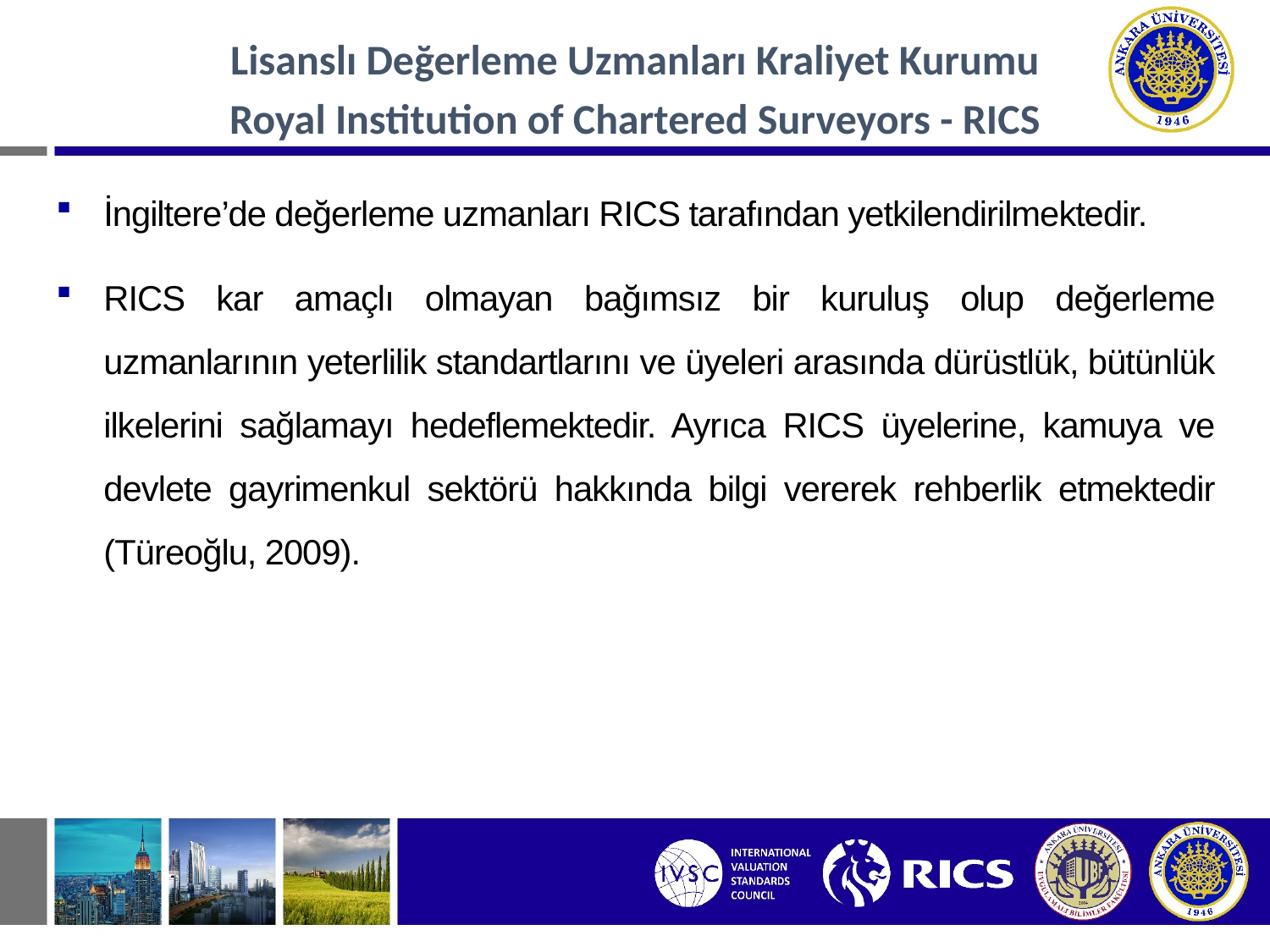

#
Lisanslı Değerleme Uzmanları Kraliyet Kurumu
Royal Institution of Chartered Surveyors - RICS

İngiltere’de değerleme uzmanları RICS tarafından yetkilendirilmektedir.
RICS kar amaçlı olmayan bağımsız bir kuruluş olup değerleme uzmanlarının yeterlilik standartlarını ve üyeleri arasında dürüstlük, bütünlük ilkelerini sağlamayı hedeflemektedir. Ayrıca RICS üyelerine, kamuya ve devlete gayrimenkul sektörü hakkında bilgi vererek rehberlik etmektedir (Türeoğlu, 2009).